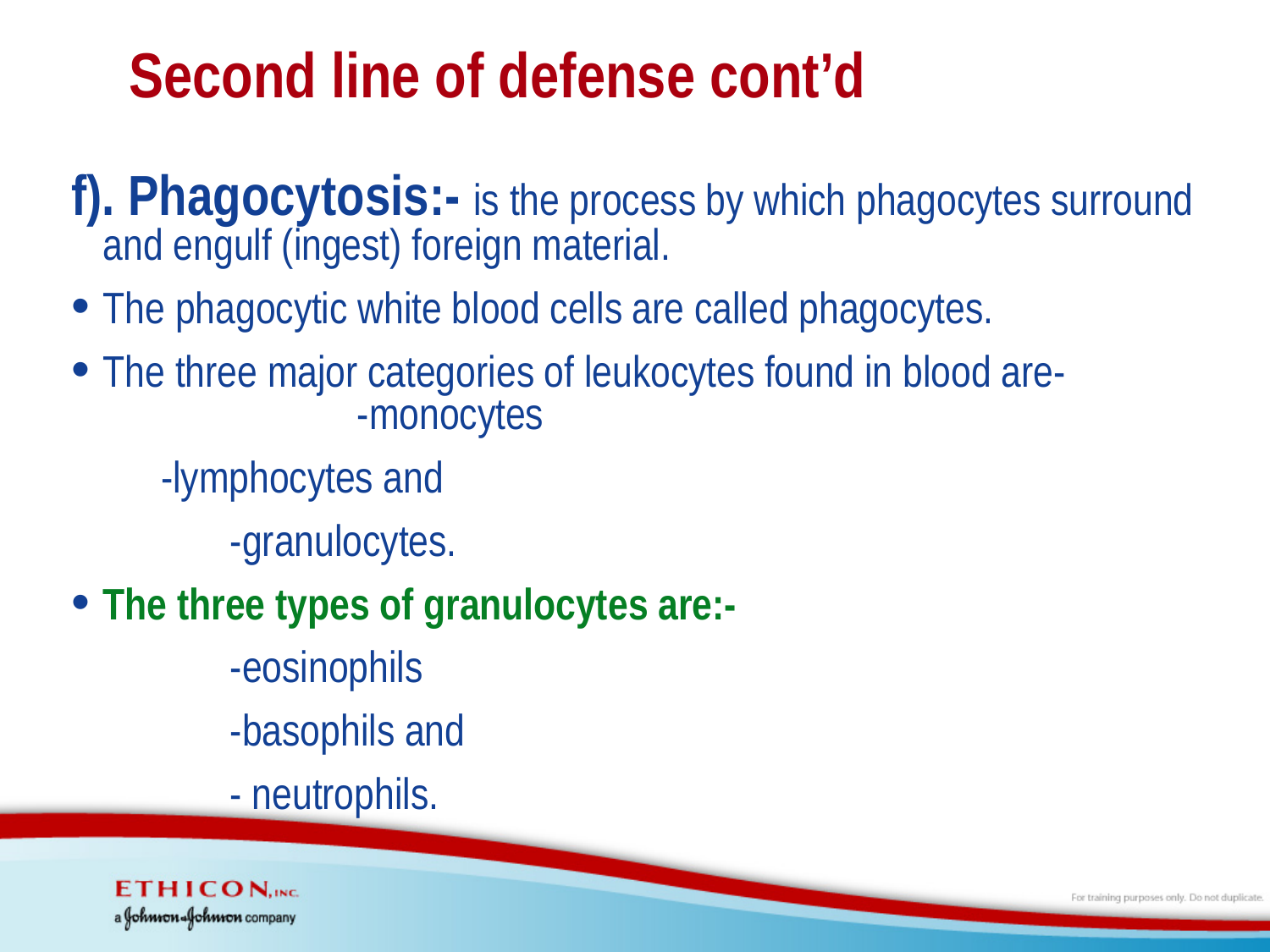

# Second line of defense cont’d
f). Phagocytosis:- is the process by which phagocytes surround and engulf (ingest) foreign material.
The phagocytic white blood cells are called phagocytes.
The three major categories of leukocytes found in blood are-                                  	-monocytes
         -lymphocytes and
		-granulocytes.
The three types of granulocytes are:-
		-eosinophils
		-basophils and
		- neutrophils.